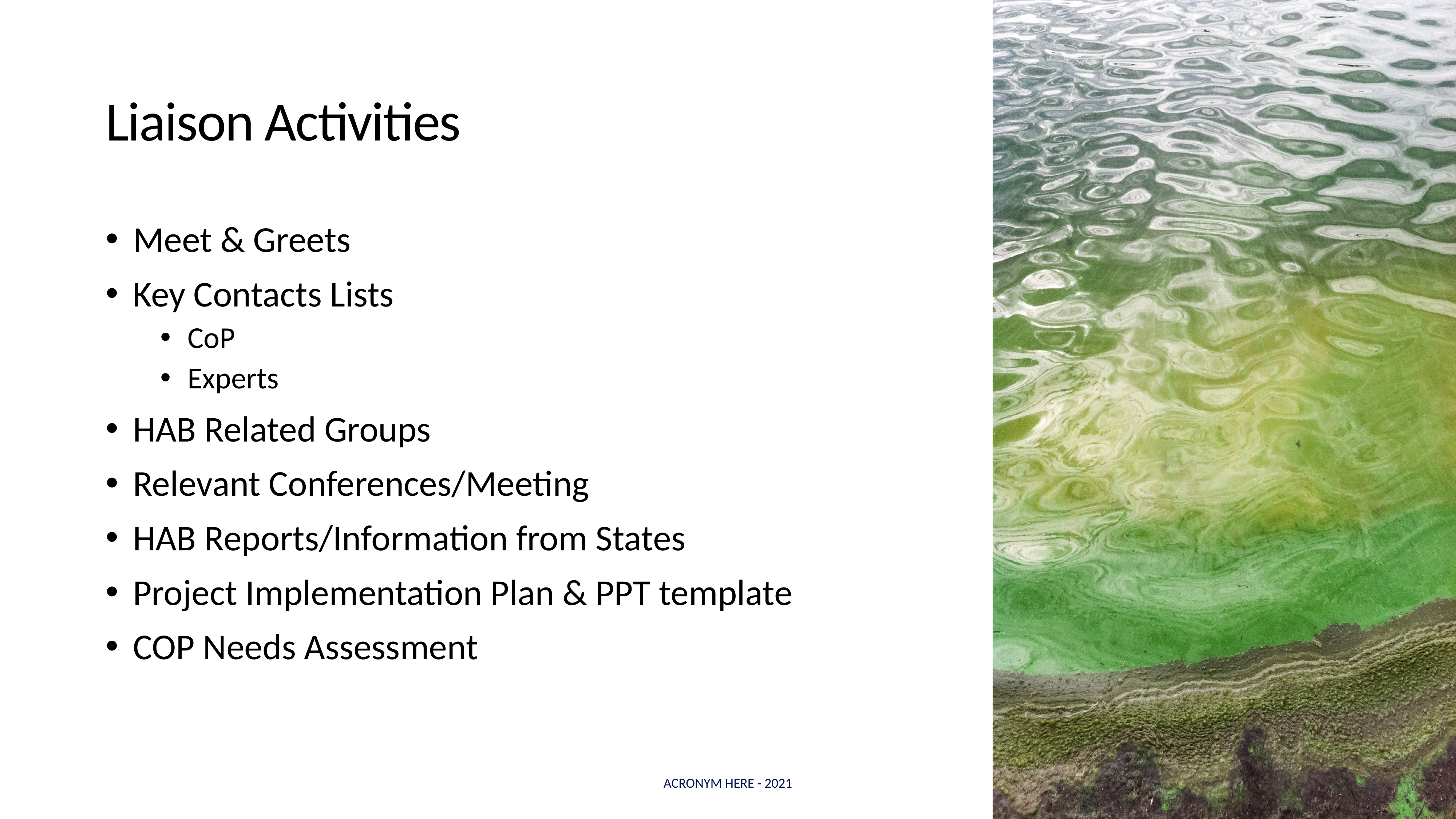

# Liaison Activities
Meet & Greets
Key Contacts Lists
CoP
Experts
HAB Related Groups
Relevant Conferences/Meeting
HAB Reports/Information from States
Project Implementation Plan & PPT template
COP Needs Assessment
ACRONYM HERE - 2021